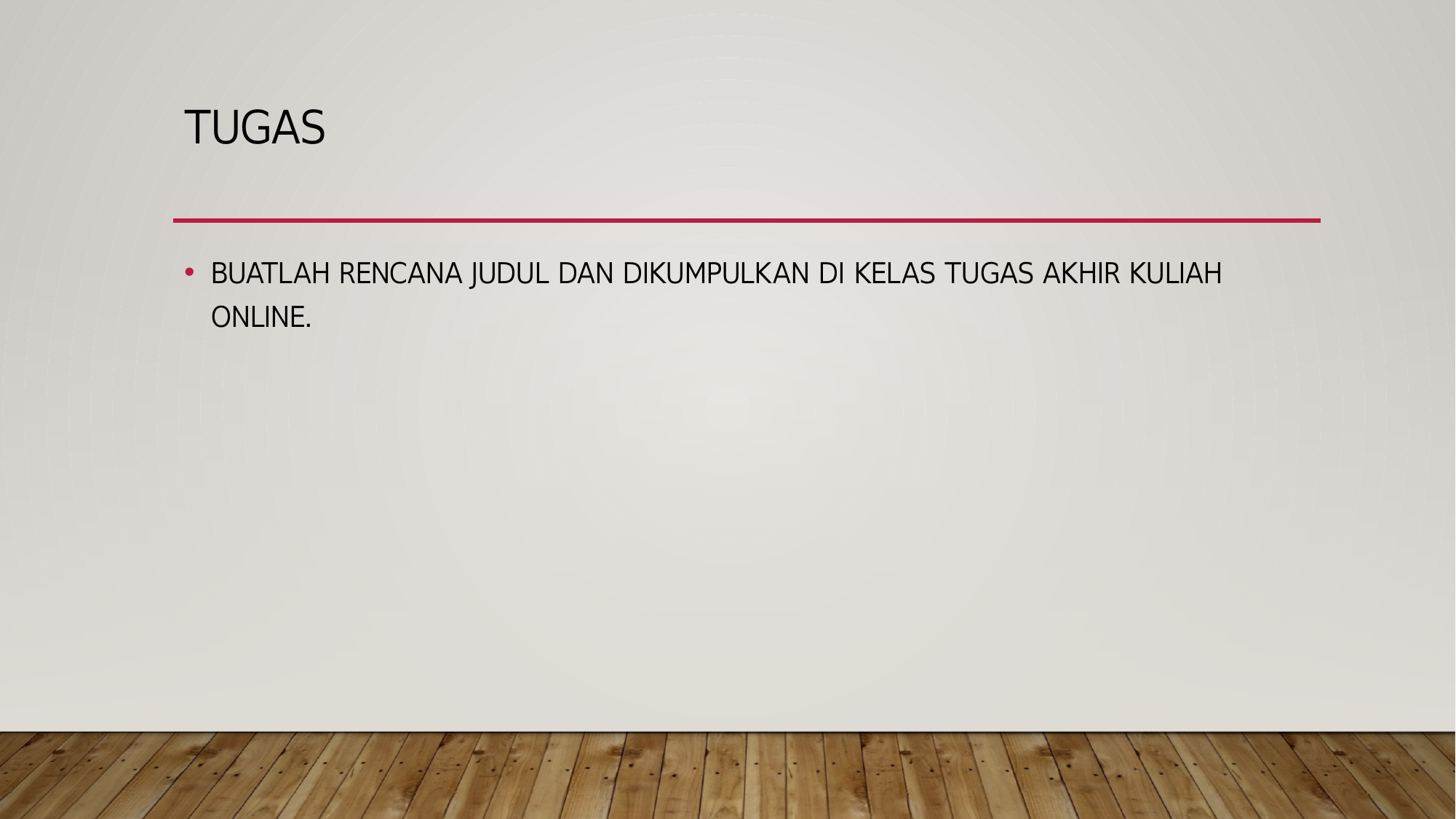

# TUGAS
BUATLAH RENCANA JUDUL DAN DIKUMPULKAN DI KELAS TUGAS AKHIR KULIAH ONLINE.